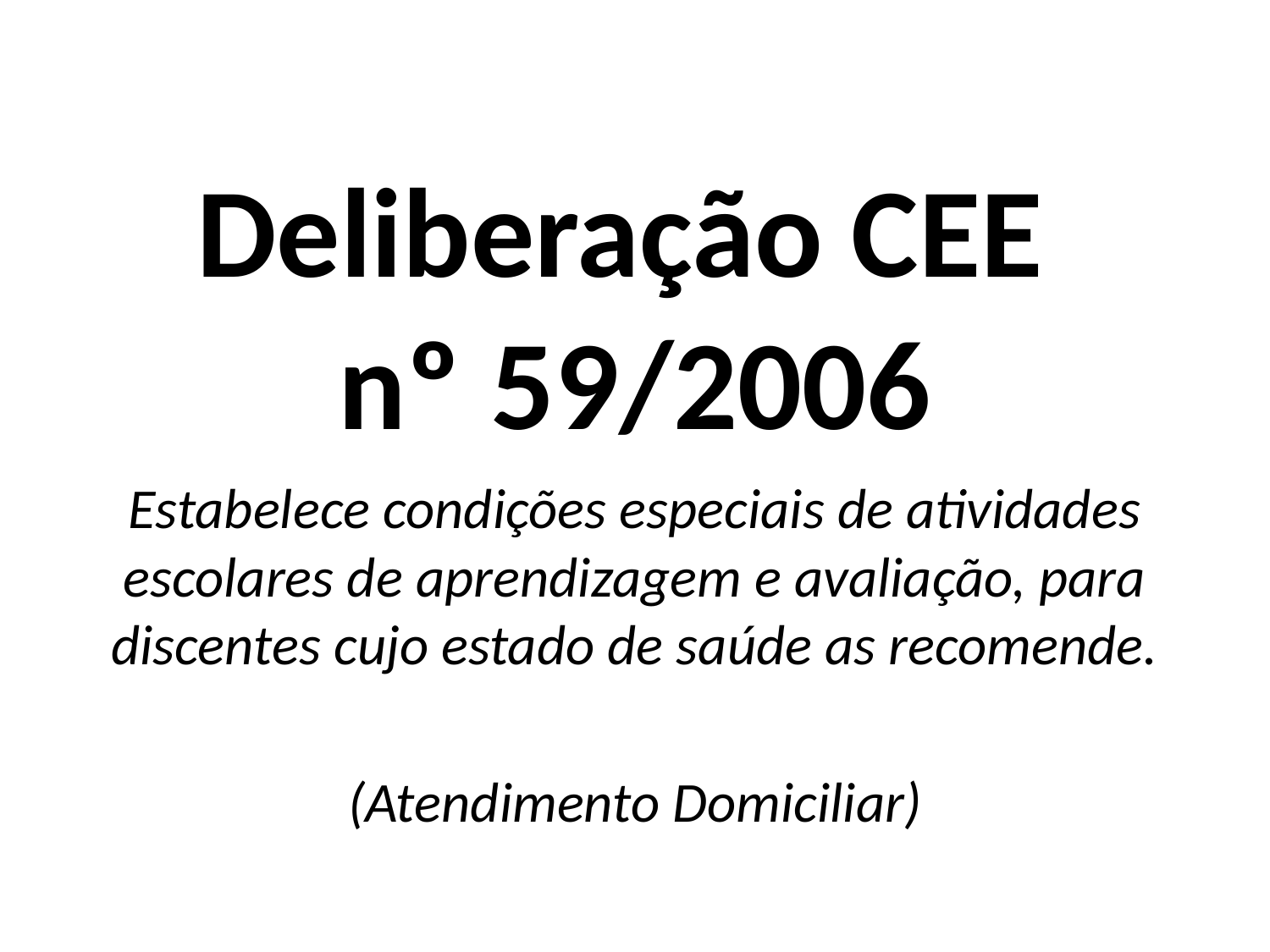

# Deliberação CEE nº 59/2006
Estabelece condições especiais de atividades escolares de aprendizagem e avaliação, para discentes cujo estado de saúde as recomende.

(Atendimento Domiciliar)